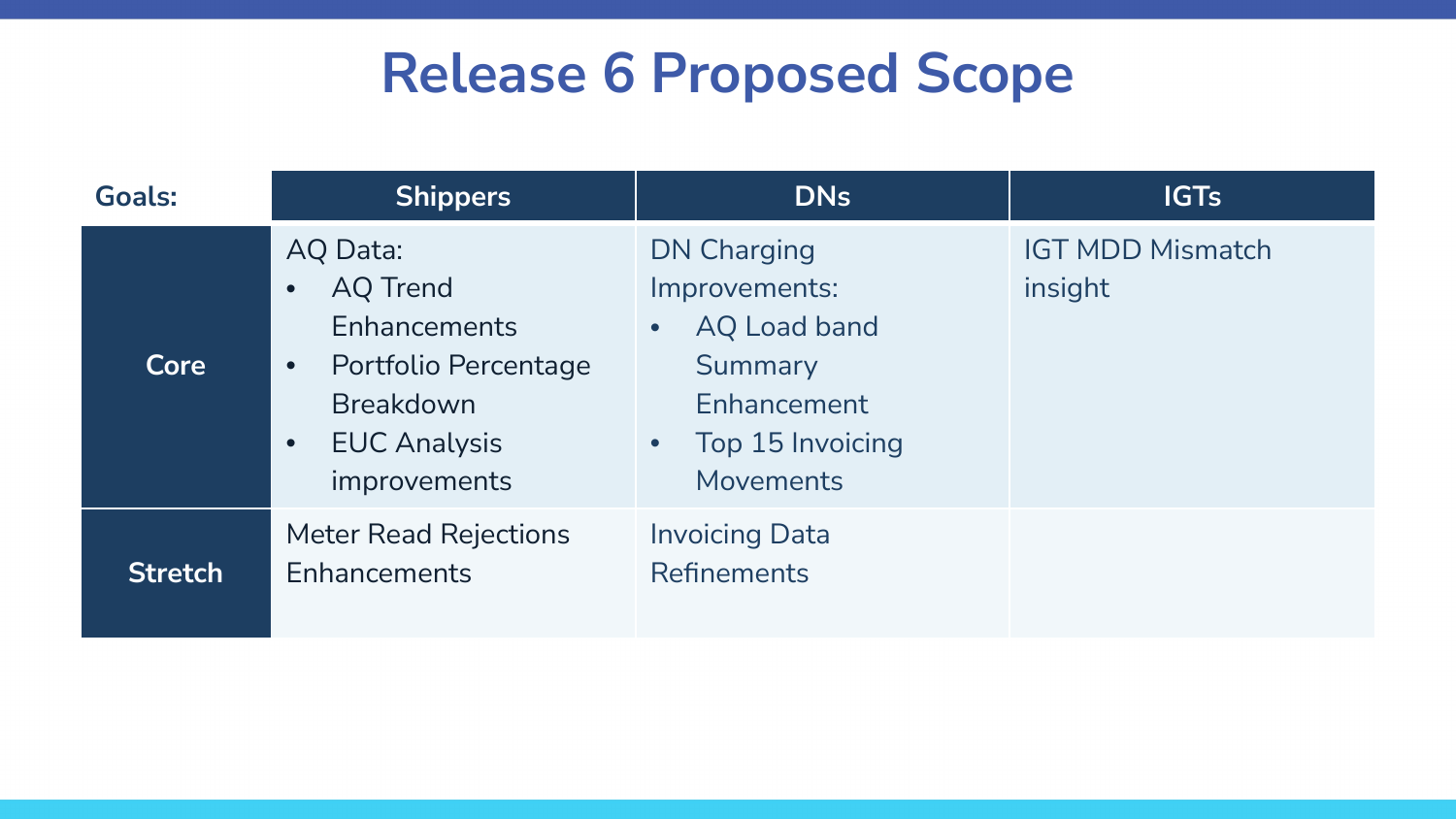

# Release 6 Proposed Scope
| Goals: | Shippers | DNs | IGTs |
| --- | --- | --- | --- |
| Core | AQ Data: AQ Trend Enhancements Portfolio Percentage Breakdown EUC Analysis improvements | DN Charging Improvements: AQ Load band Summary Enhancement Top 15 Invoicing Movements | IGT MDD Mismatch insight |
| Stretch | Meter Read Rejections Enhancements | Invoicing Data Refinements |  |